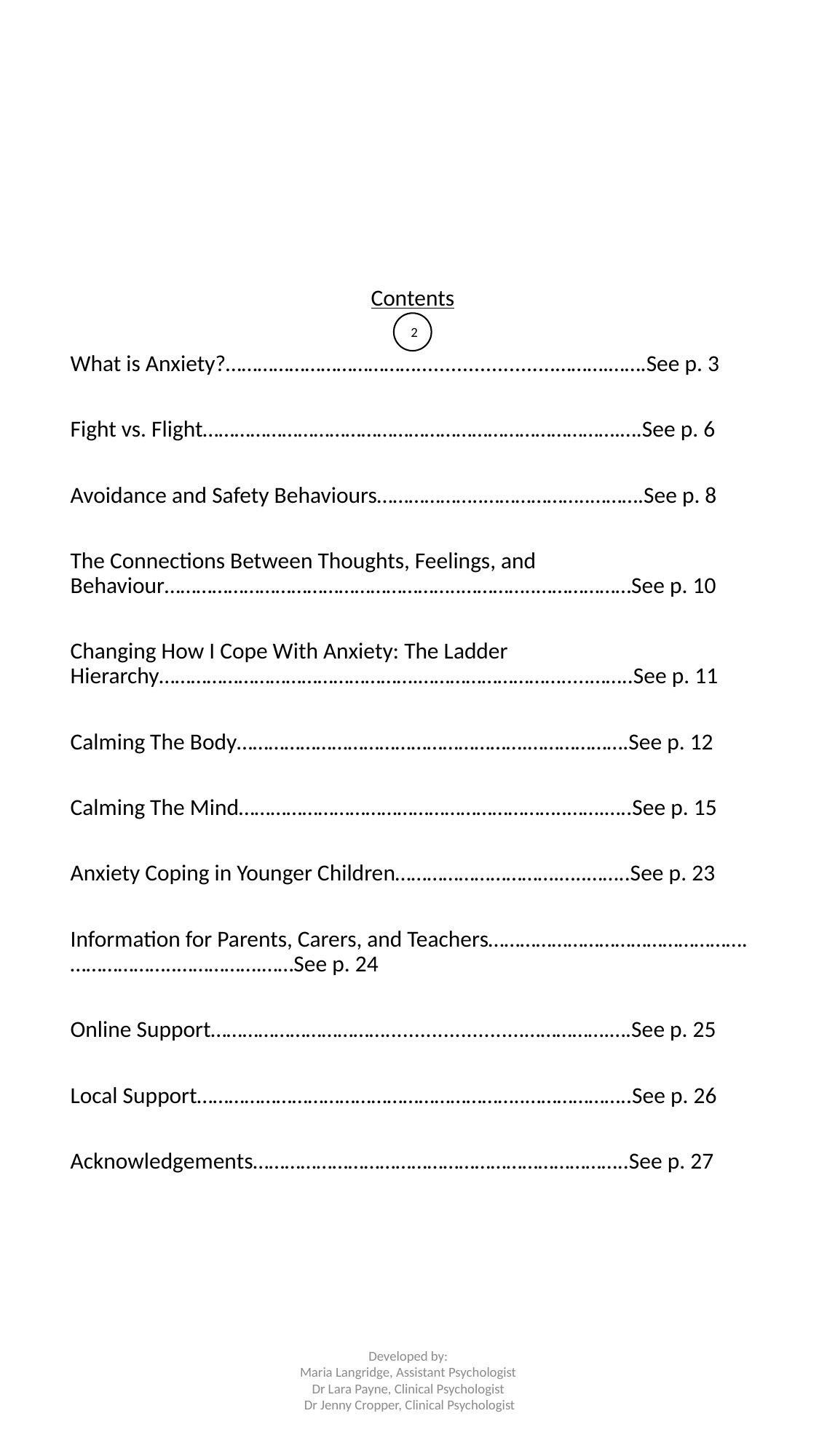

Contents

What is Anxiety?………………………………........................……….…….See p. 3

Fight vs. Flight…………………………………………………………………….….See p. 6

Avoidance and Safety Behaviours………………..………………..……….See p. 8

The Connections Between Thoughts, Feelings, and Behaviour………………………………………………..…………..………………See p. 10

Changing How I Cope With Anxiety: The Ladder Hierarchy………………………………………….……………………….....……..See p. 11

Calming The Body……………………………………………….……………….See p. 12

Calming The Mind……………………………………………………..…….…..See p. 15

Anxiety Coping in Younger Children………………………….…..……..See p. 23

Information for Parents, Carers, and Teachers………………………………………….………………..…………….……See p. 24

Online Support……………………………........................…………….….See p. 25

Local Support……………………………………………………..………………..See p. 26

Acknowledgements……………………………………………………………..See p. 27

2

Developed by:
Maria Langridge, Assistant Psychologist
Dr Lara Payne, Clinical Psychologist
Dr Jenny Cropper, Clinical Psychologist